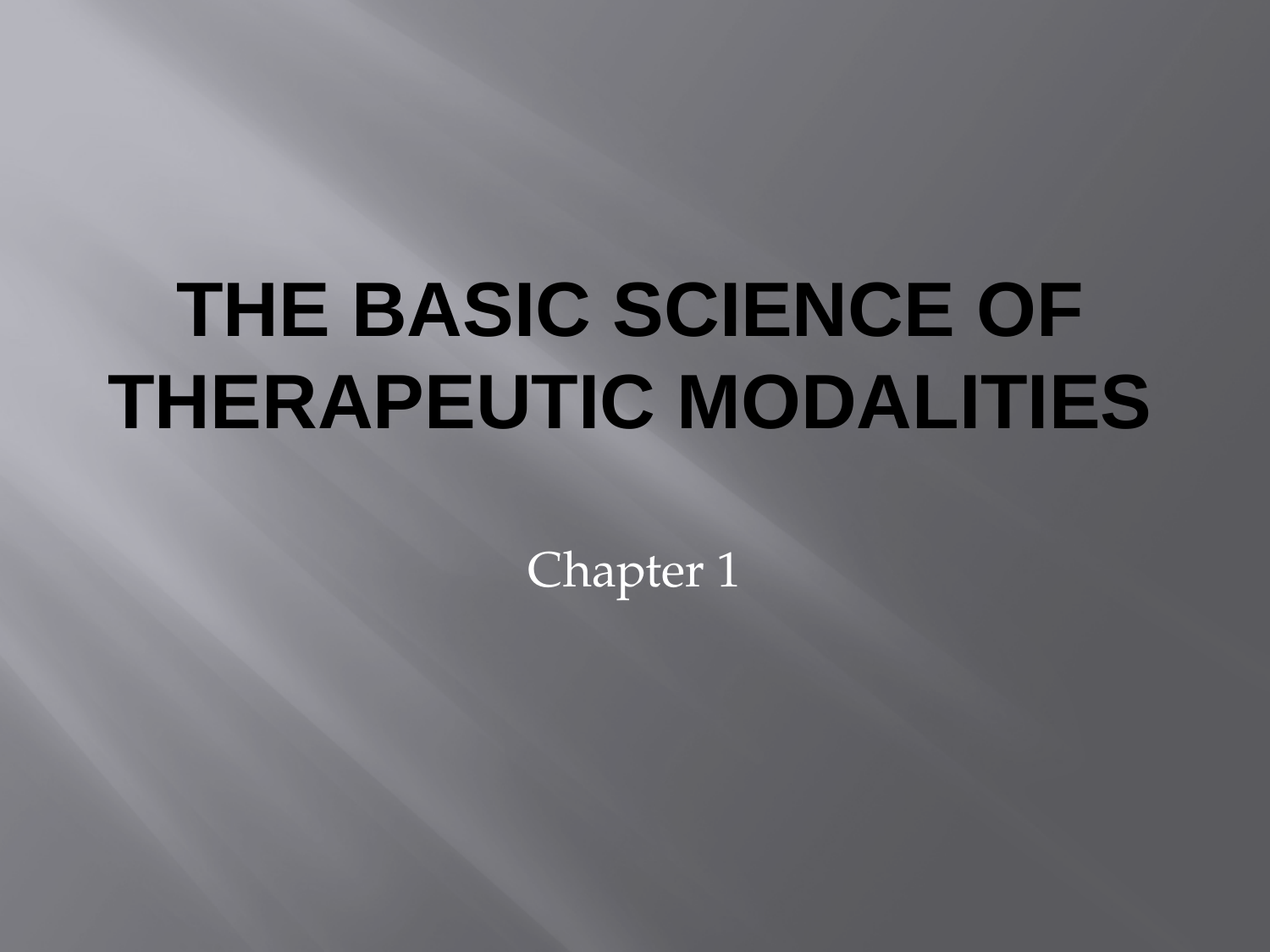

# The basic science of therapeutic modalities

Chapter 1